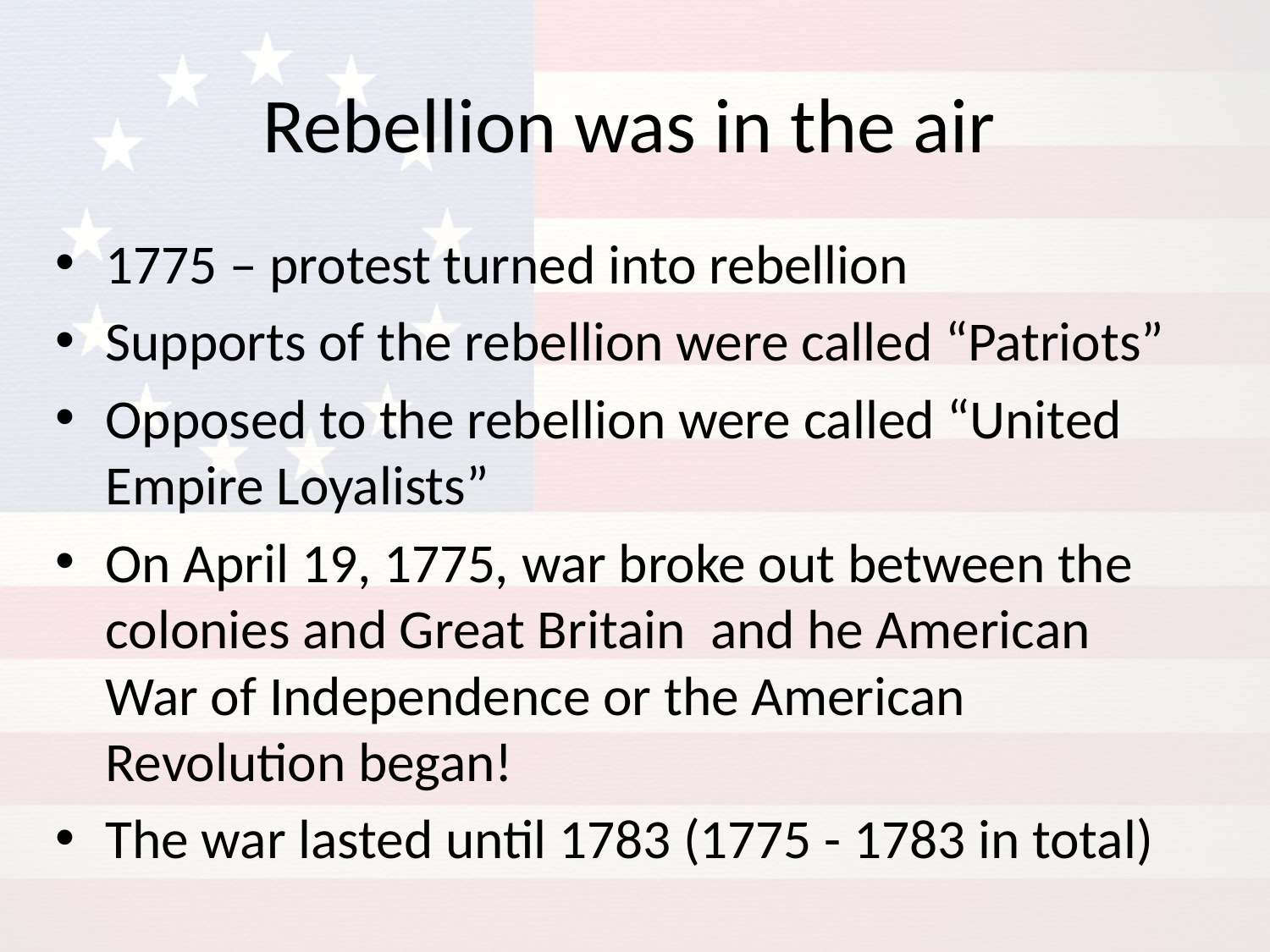

# Rebellion was in the air
1775 – protest turned into rebellion
Supports of the rebellion were called “Patriots”
Opposed to the rebellion were called “United Empire Loyalists”
On April 19, 1775, war broke out between the colonies and Great Britain  and he American War of Independence or the American Revolution began!
The war lasted until 1783 (1775 - 1783 in total)